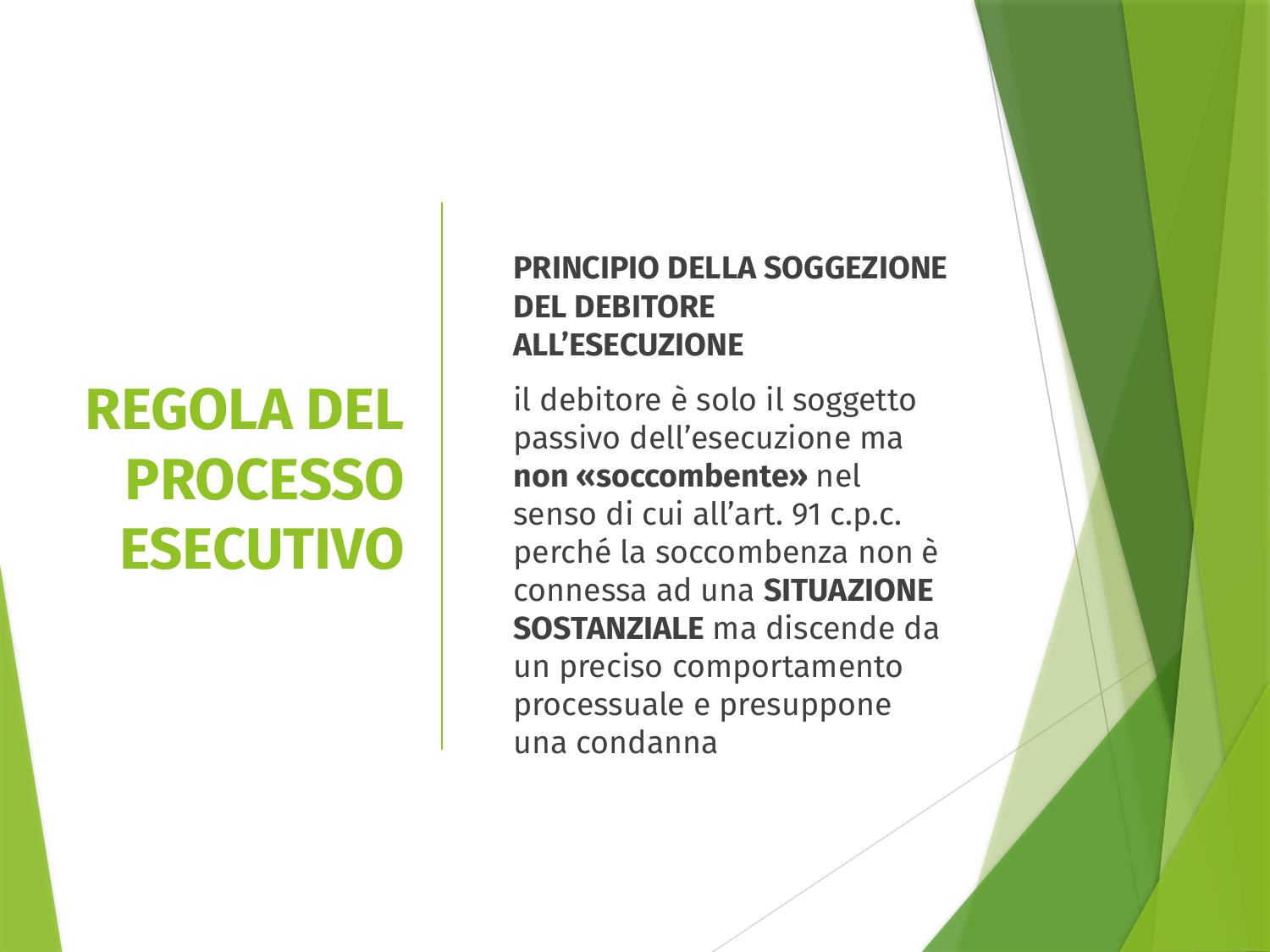

# REGOLA DEL PROCESSO ESECUTIVO

PRINCIPIO DELLA SOGGEZIONE DEL DEBITORE ALL’ESECUZIONE
il debitore è solo il soggetto passivo dell’esecuzione ma non «soccombente» nel senso di cui all’art. 91 c.p.c. perché la soccombenza non è connessa ad una SITUAZIONE SOSTANZIALE ma discende da un preciso comportamento processuale e presuppone una condanna